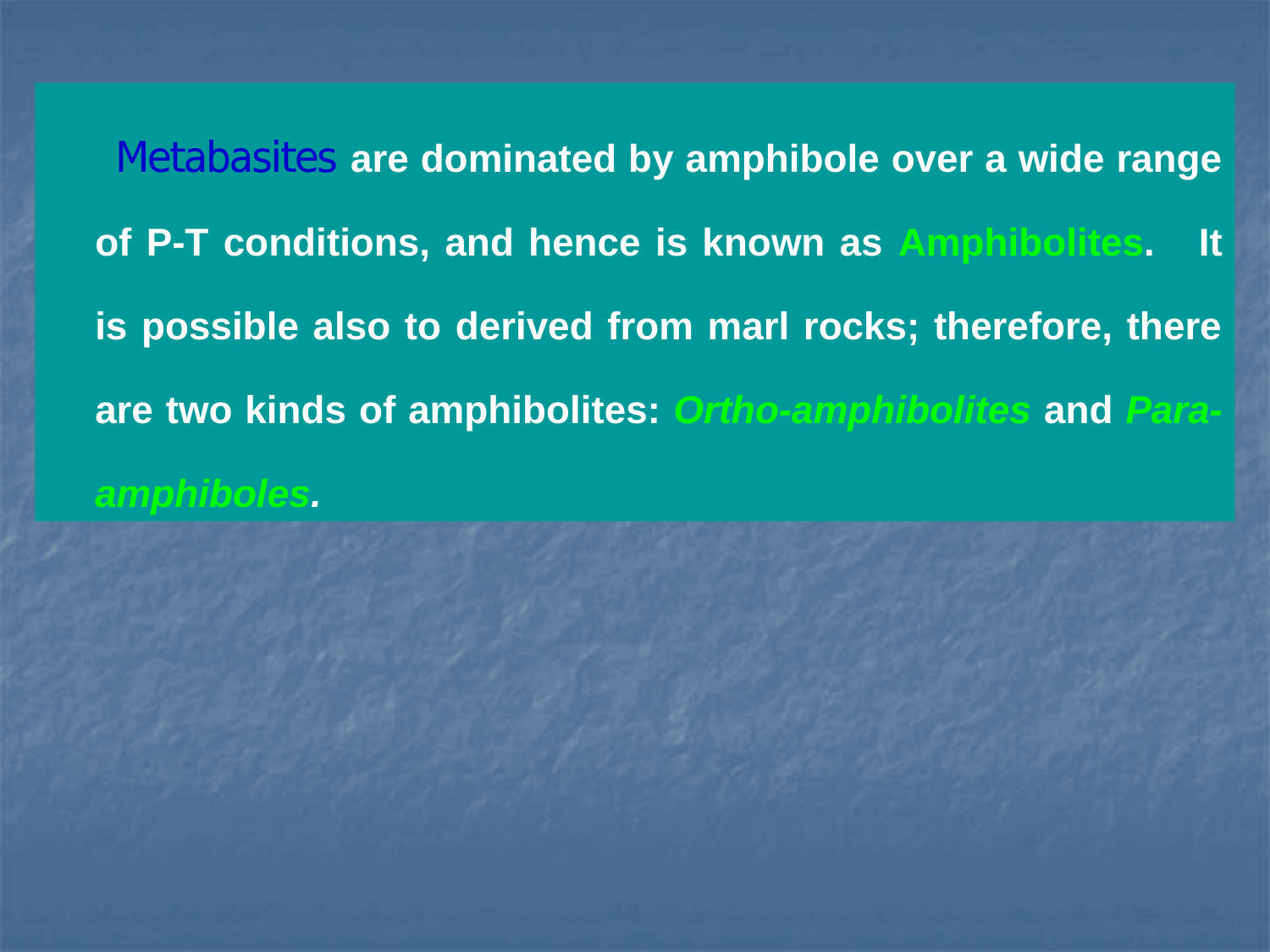

Metabasites are dominated by amphibole over a wide range of P-T conditions, and hence is known as Amphibolites.   It is possible also to derived from marl rocks; therefore, there are two kinds of amphibolites: Ortho-amphibolites and Para-amphiboles.